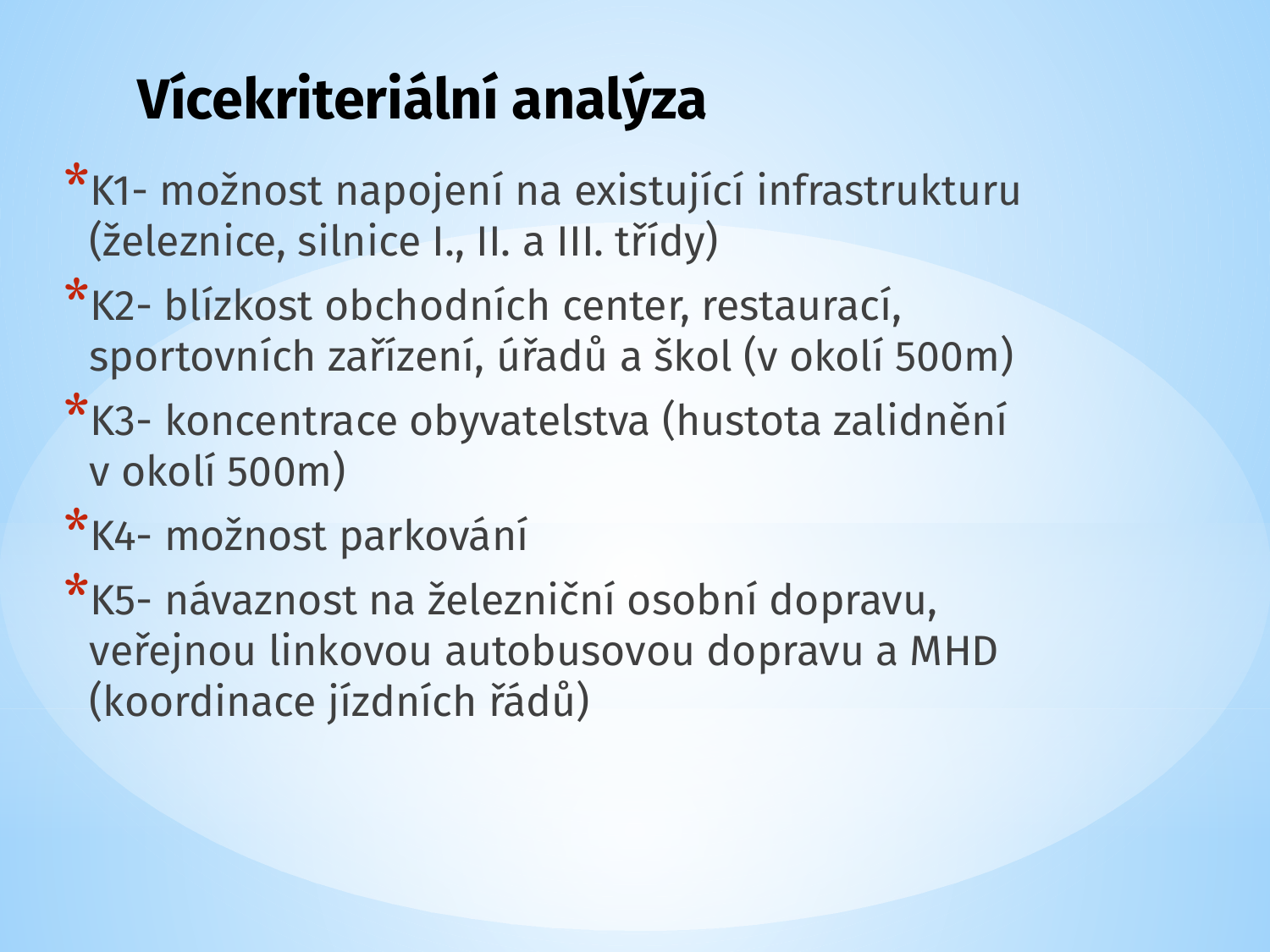

# Vícekriteriální analýza
K1- možnost napojení na existující infrastrukturu (železnice, silnice I., II. a III. třídy)
K2- blízkost obchodních center, restaurací, sportovních zařízení, úřadů a škol (v okolí 500m)
K3- koncentrace obyvatelstva (hustota zalidnění v okolí 500m)
K4- možnost parkování
K5- návaznost na železniční osobní dopravu, veřejnou linkovou autobusovou dopravu a MHD (koordinace jízdních řádů)